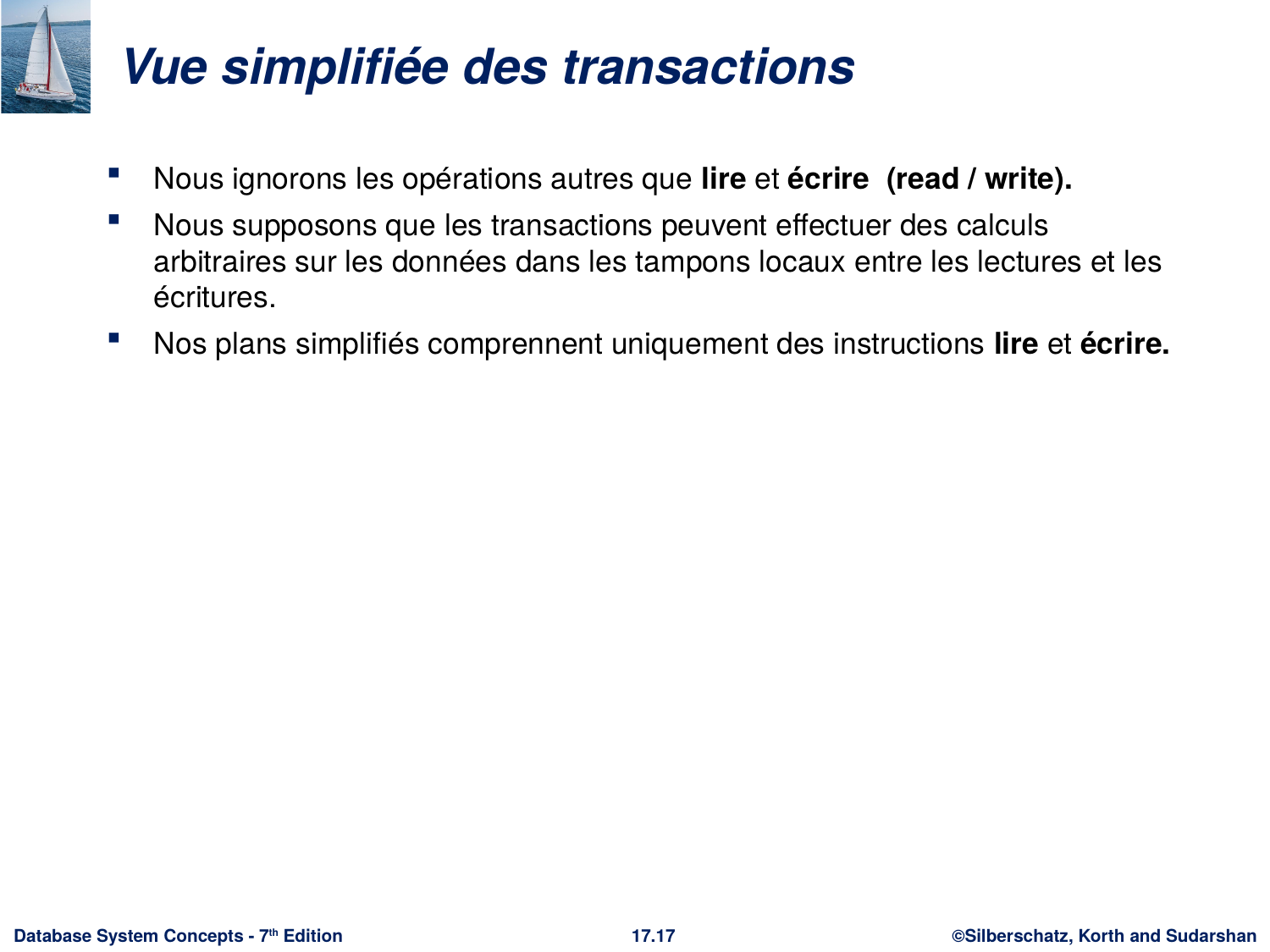

# Vue simplifiée des transactions
Nous ignorons les opérations autres que lire et écrire  (read / write).
Nous supposons que les transactions peuvent effectuer des calculs arbitraires sur les données dans les tampons locaux entre les lectures et les écritures.
Nos plans simplifiés comprennent uniquement des instructions lire et écrire.